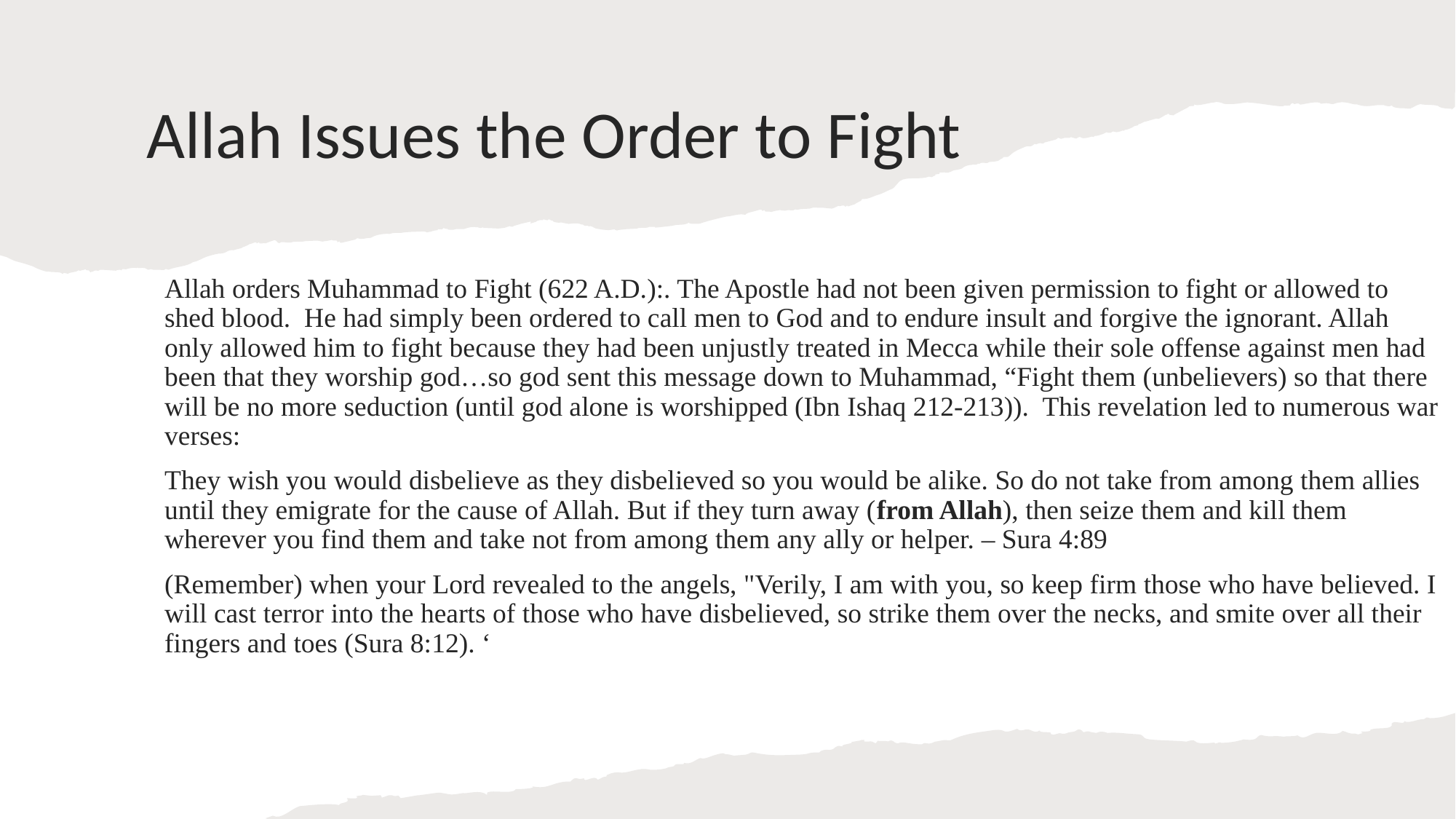

# Allah Issues the Order to Fight
Allah orders Muhammad to Fight (622 A.D.):. The Apostle had not been given permission to fight or allowed to shed blood.  He had simply been ordered to call men to God and to endure insult and forgive the ignorant. Allah only allowed him to fight because they had been unjustly treated in Mecca while their sole offense against men had been that they worship god…so god sent this message down to Muhammad, “Fight them (unbelievers) so that there will be no more seduction (until god alone is worshipped (Ibn Ishaq 212-213)).  This revelation led to numerous war verses:
They wish you would disbelieve as they disbelieved so you would be alike. So do not take from among them allies until they emigrate for the cause of Allah. But if they turn away (from Allah), then seize them and kill them wherever you find them and take not from among them any ally or helper. – Sura 4:89
(Remember) when your Lord revealed to the angels, "Verily, I am with you, so keep firm those who have believed. I will cast terror into the hearts of those who have disbelieved, so strike them over the necks, and smite over all their fingers and toes (Sura 8:12). ‘